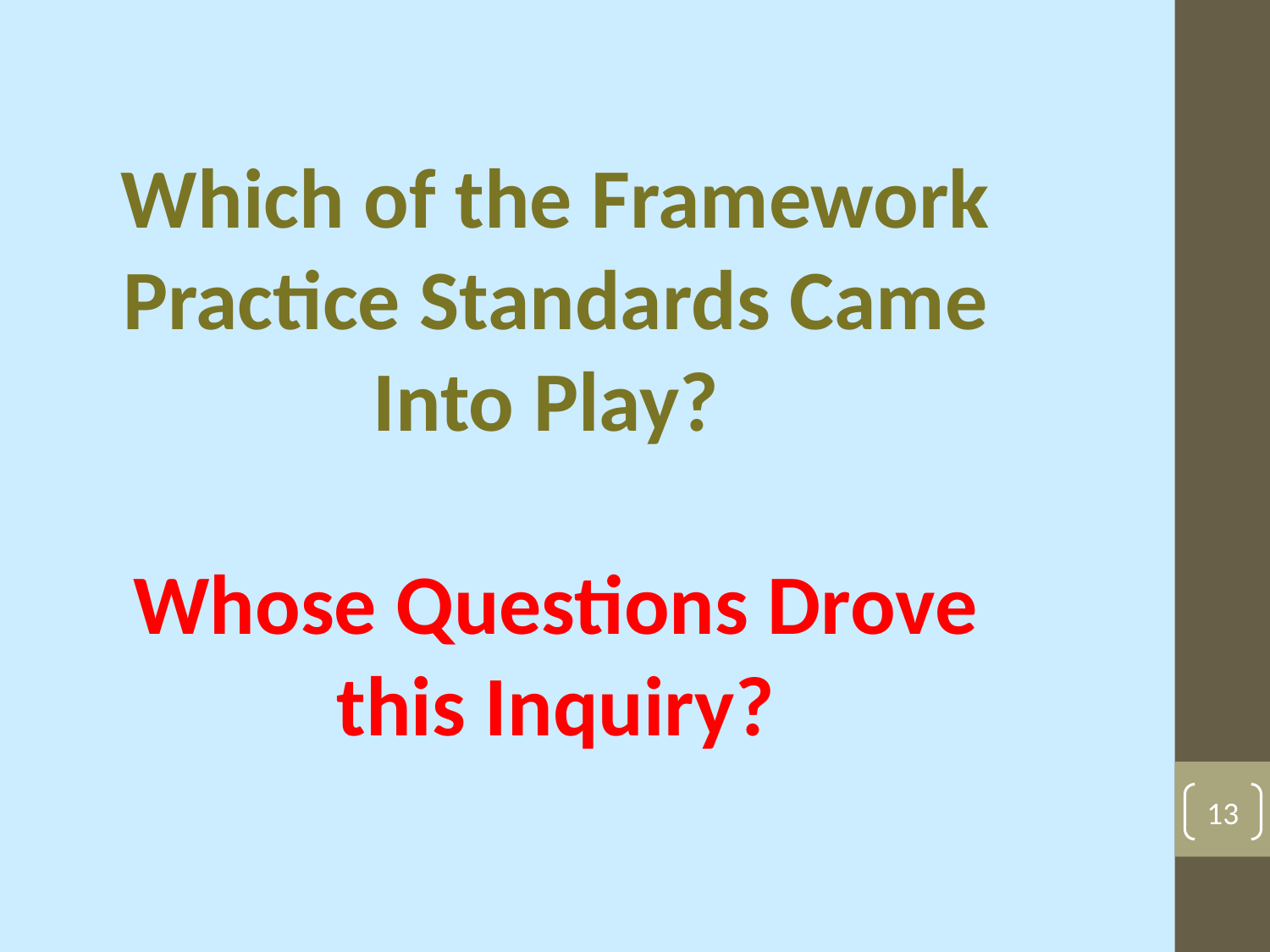

Which of the Framework Practice Standards Came Into Play?

Whose Questions Drove this Inquiry?

13